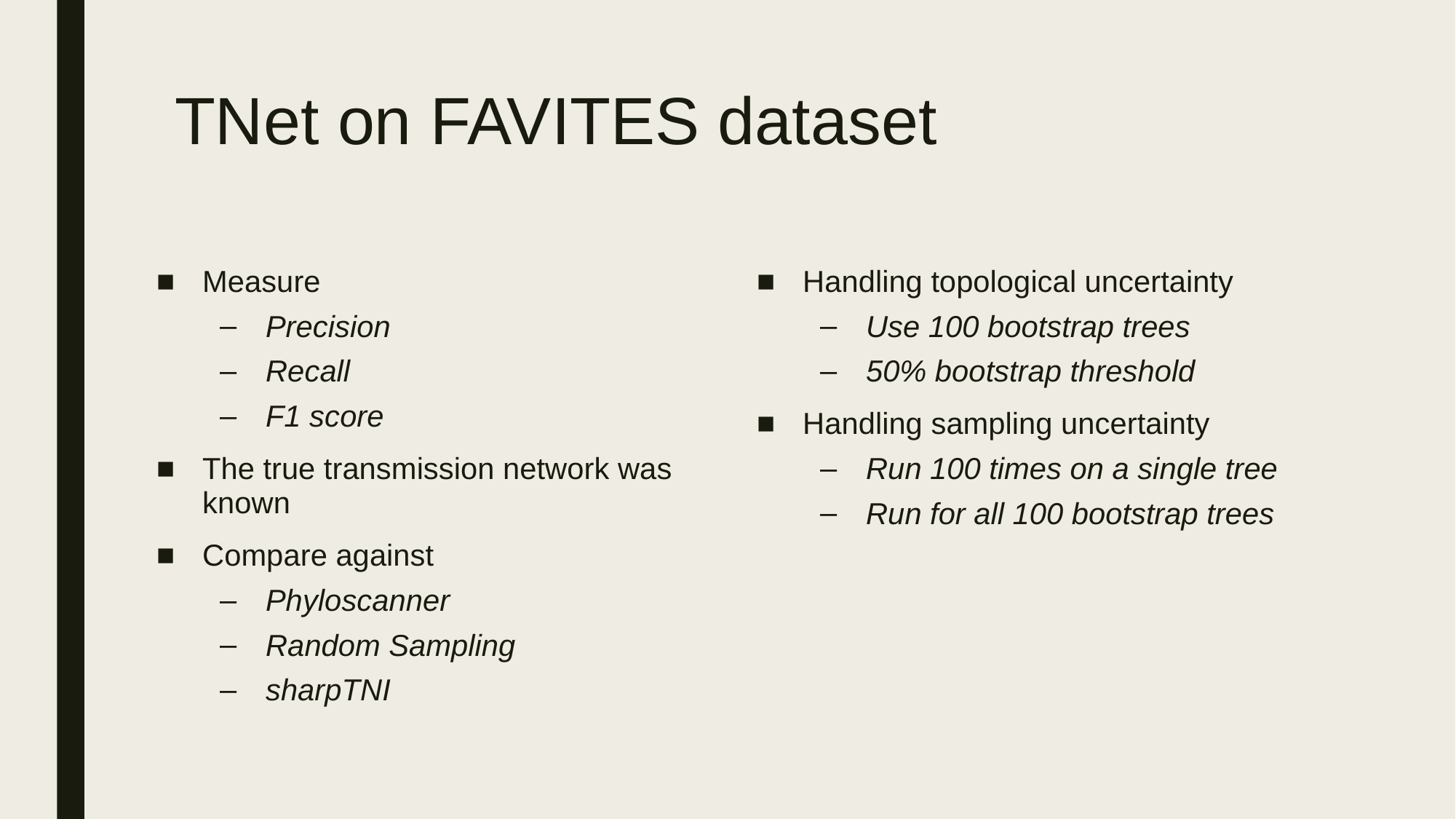

# TNet on FAVITES dataset
Measure
Precision
Recall
F1 score
The true transmission network was known
Compare against
Phyloscanner
Random Sampling
sharpTNI
Handling topological uncertainty
Use 100 bootstrap trees
50% bootstrap threshold
Handling sampling uncertainty
Run 100 times on a single tree
Run for all 100 bootstrap trees